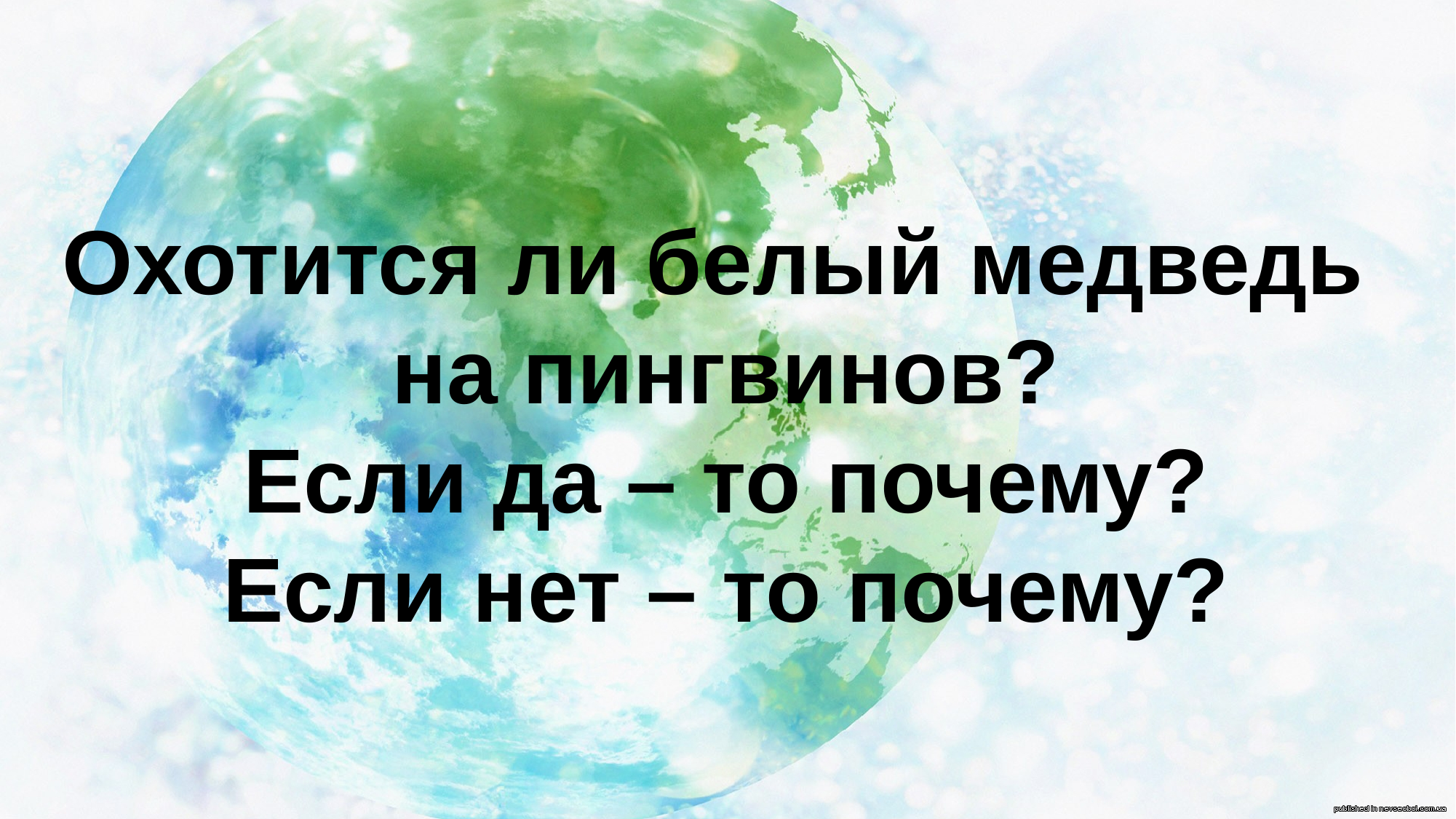

Охотится ли белый медведь
на пингвинов?
Если да – то почему?
Если нет – то почему?